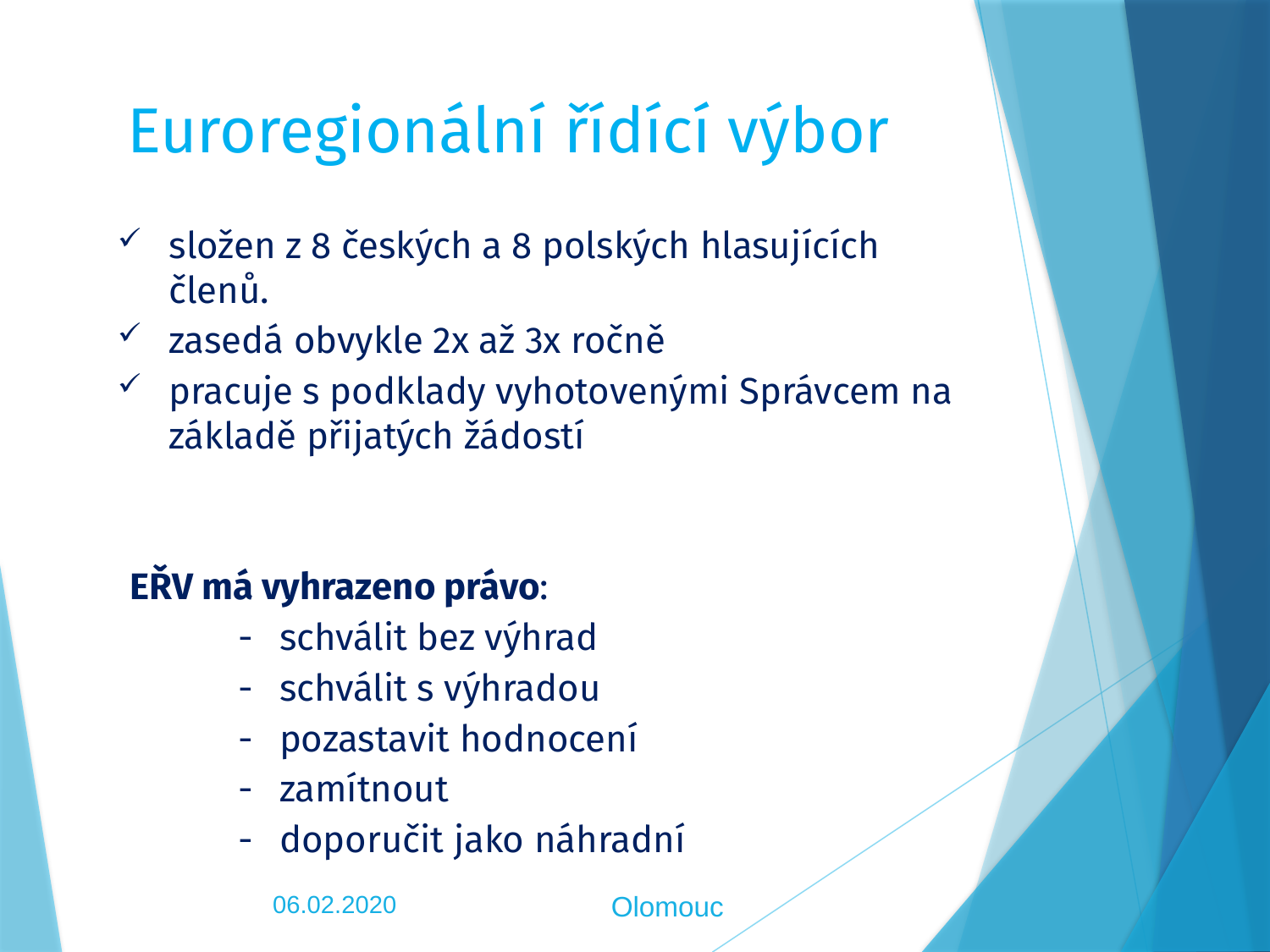

Euroregionální řídící výbor

složen z 8 českých a 8 polských hlasujících členů.
zasedá obvykle 2x až 3x ročně
pracuje s podklady vyhotovenými Správcem na základě přijatých žádostí

EŘV má vyhrazeno právo:
-	schválit bez výhrad
-	schválit s výhradou
-	pozastavit hodnocení
-	zamítnout
-	doporučit jako náhradní

06.02.2020
Olomouc